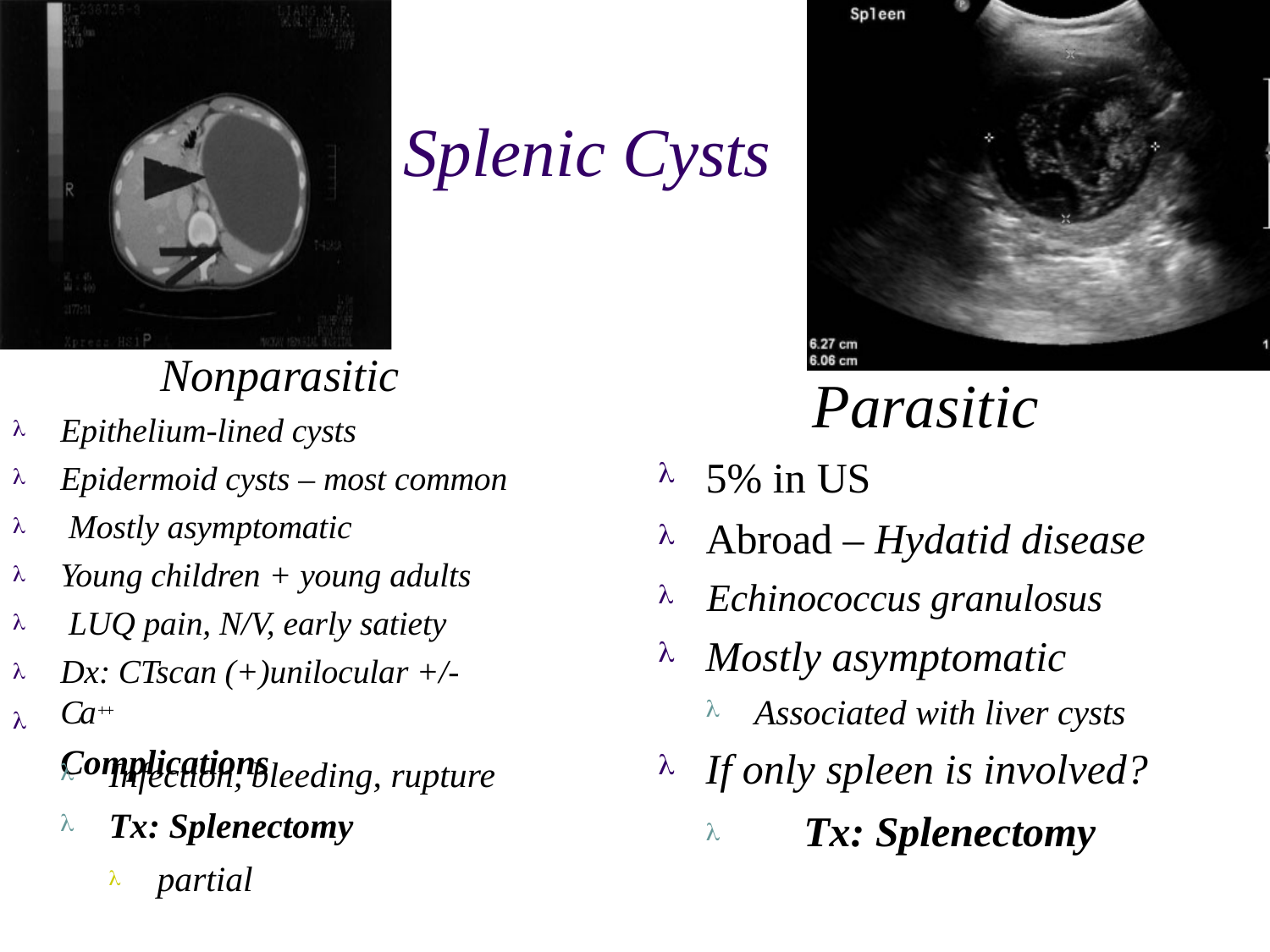

# Splenic Cysts
Nonparasitic
Epithelium-lined cysts  Epidermoid cysts – most common  Mostly asymptomatic
Young children + young adults  LUQ pain, N/V, early satiety
Dx: CTscan (+)unilocular +/- Ca++
Complications
Parasitic
5% in US
Abroad – Hydatid disease
Echinococcus granulosus
Mostly asymptomatic
Associated with liver cysts
If only spleen is involved?
λ	Tx: Splenectomy
λ
λ
λ
λ
λ
λ
λ
λ
λ
Infection, bleeding, rupture
Tx: Splenectomy
λ partial
λ
λ